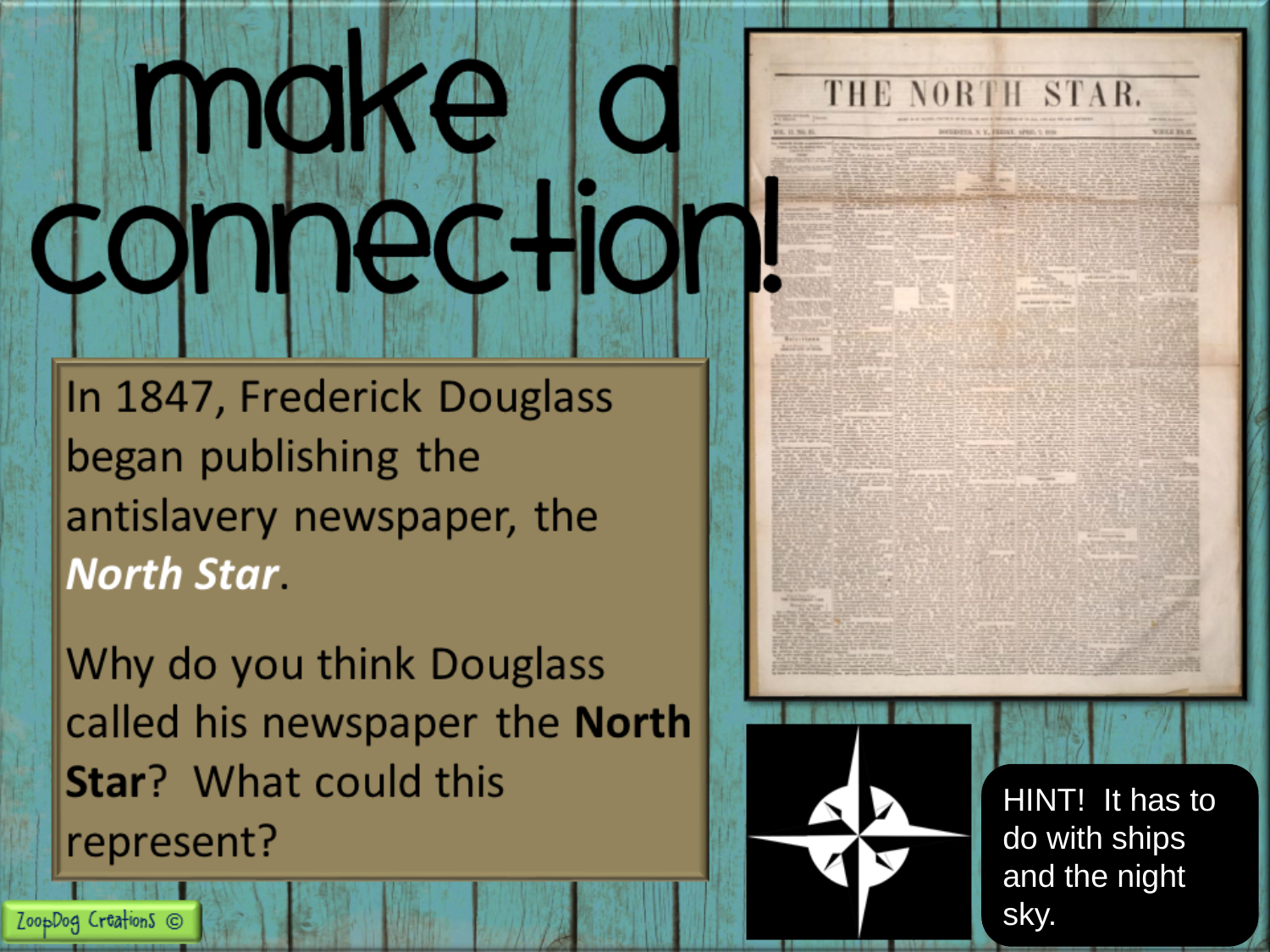

HINT!  It has to do with ships and the night sky.